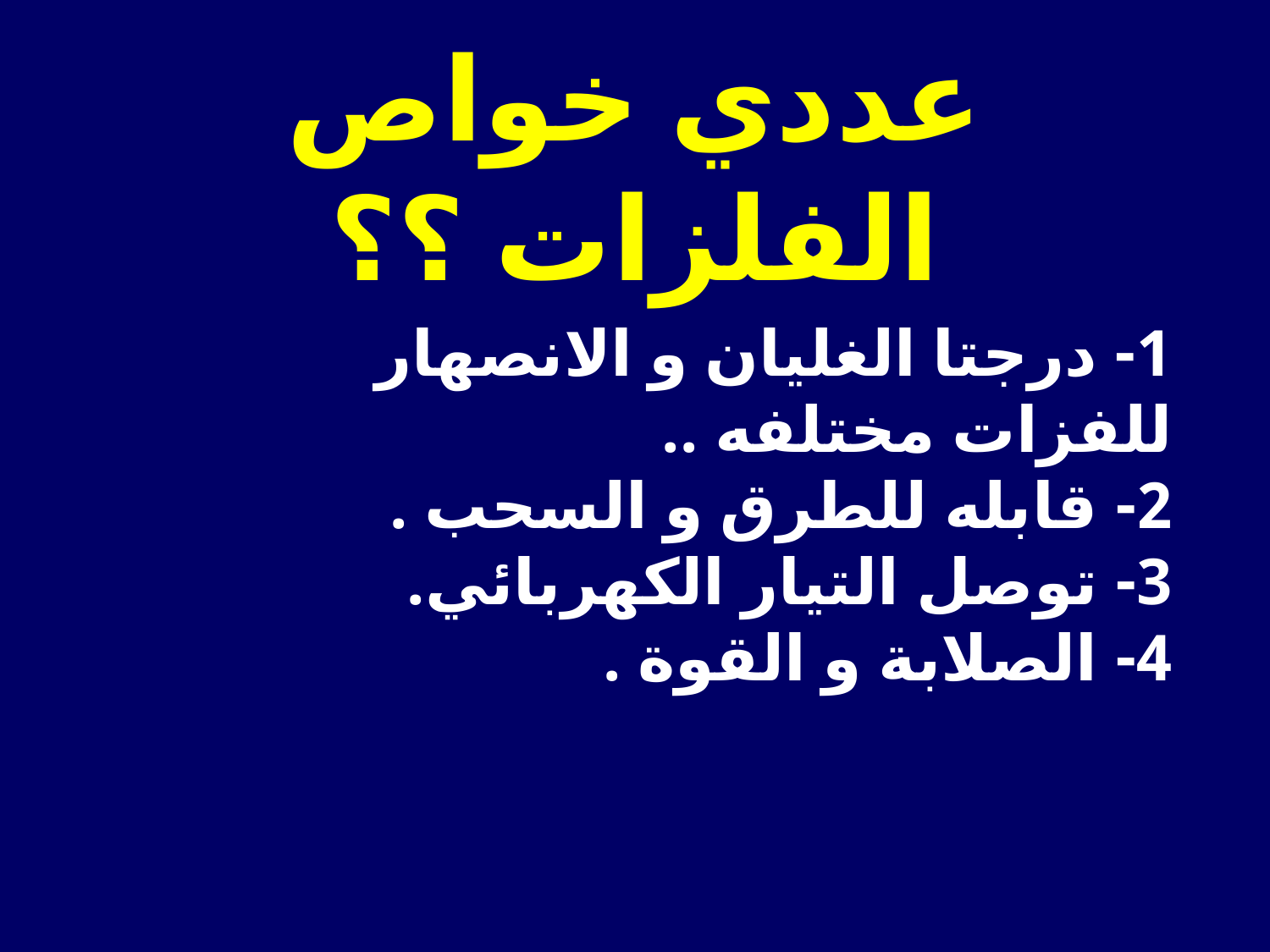

# عددي خواص الفلزات ؟؟
1- درجتا الغليان و الانصهار للفزات مختلفه ..
2- قابله للطرق و السحب .
3- توصل التيار الكهربائي.
4- الصلابة و القوة .